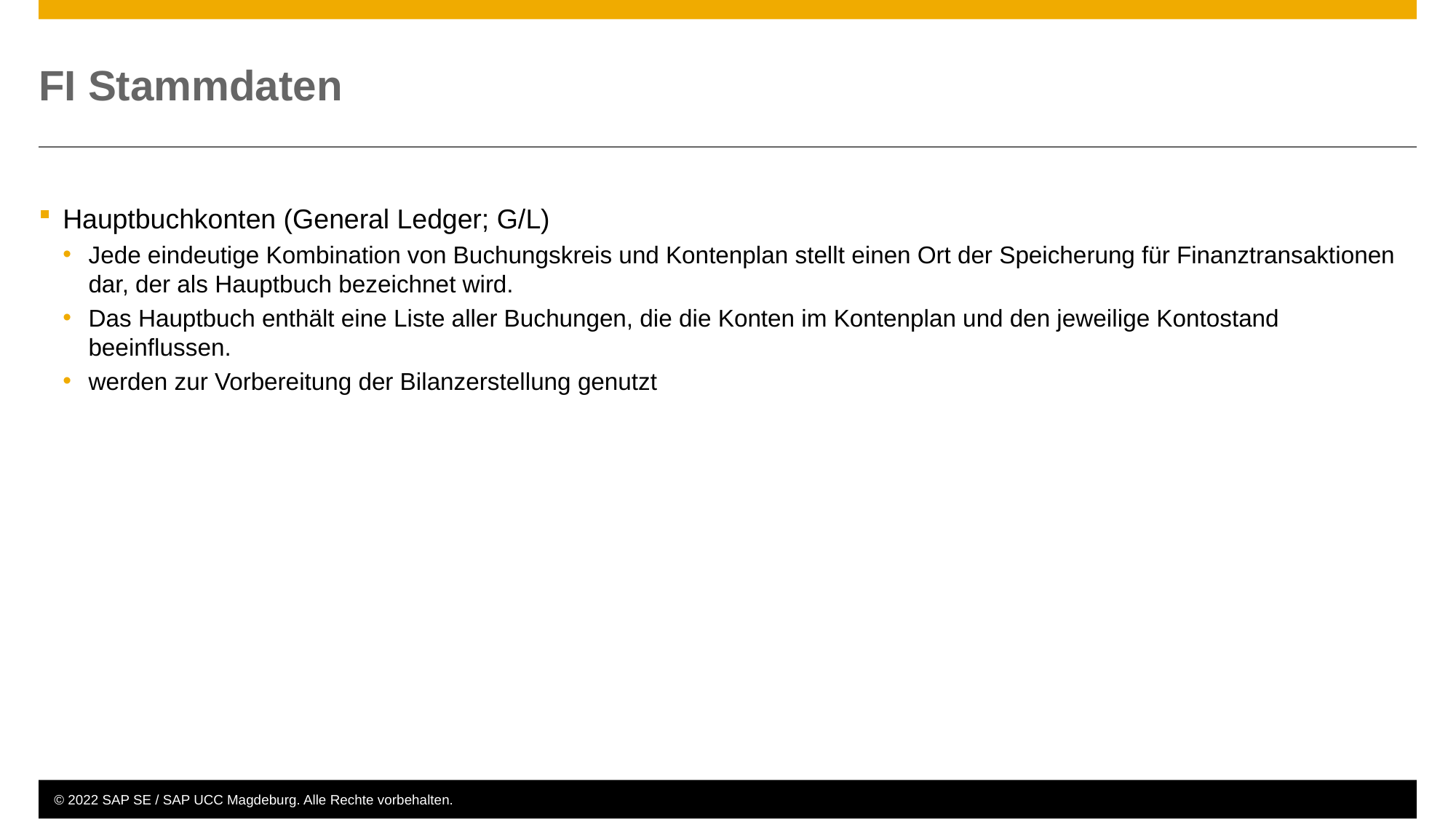

# FI Stammdaten
Hauptbuchkonten (General Ledger; G/L)
Jede eindeutige Kombination von Buchungskreis und Kontenplan stellt einen Ort der Speicherung für Finanztransaktionen dar, der als Hauptbuch bezeichnet wird.
Das Hauptbuch enthält eine Liste aller Buchungen, die die Konten im Kontenplan und den jeweilige Kontostand beeinflussen.
werden zur Vorbereitung der Bilanzerstellung genutzt